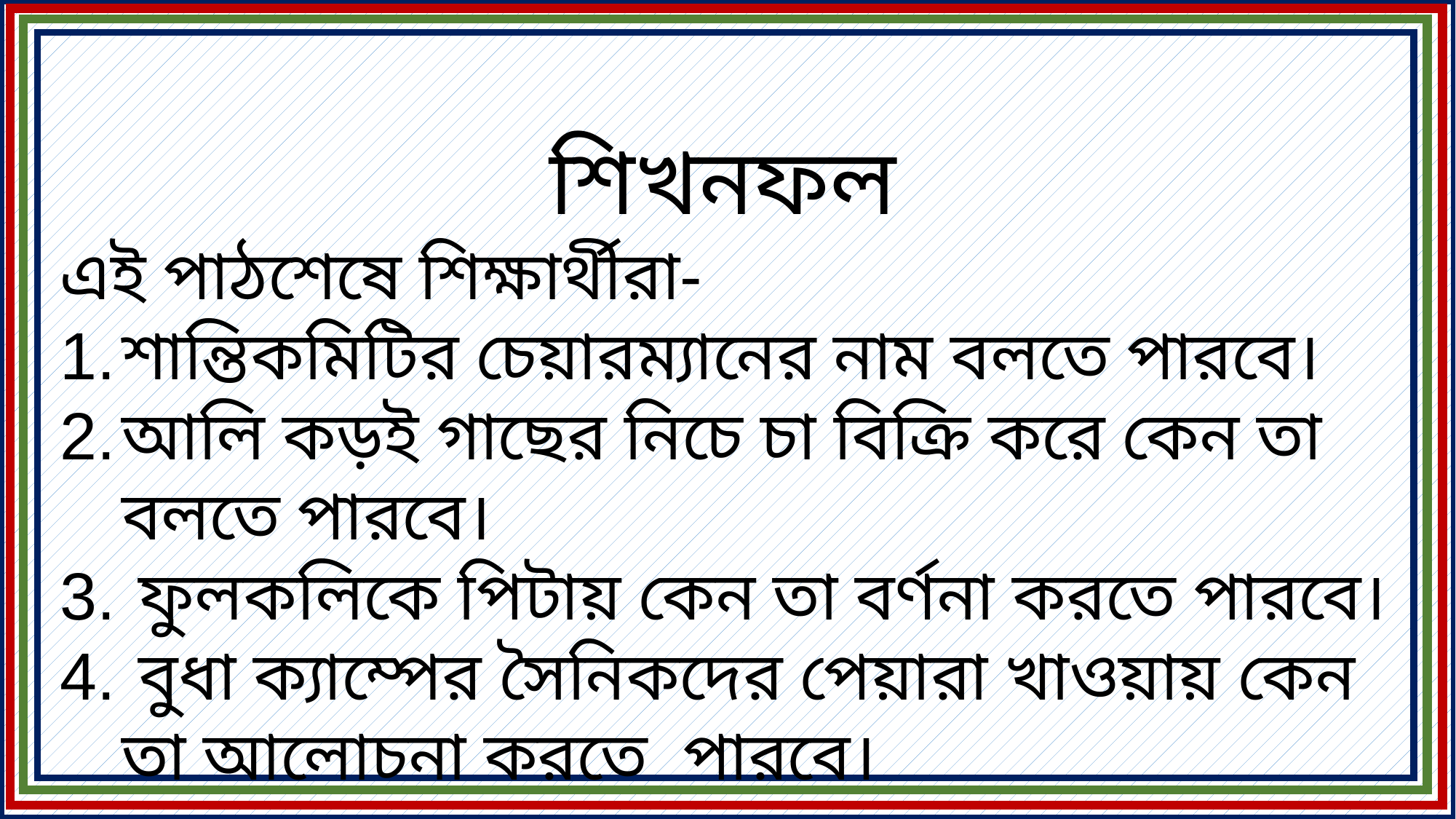

শিখনফল
এই পাঠশেষে শিক্ষার্থীরা-
শান্তিকমিটির চেয়ারম্যানের নাম বলতে পারবে।
আলি কড়ই গাছের নিচে চা বিক্রি করে কেন তা বলতে পারবে।
 ফুলকলিকে পিটায় কেন তা বর্ণনা করতে পারবে।
 বুধা ক্যাম্পের সৈনিকদের পেয়ারা খাওয়ায় কেন তা আলোচনা করতে  পারবে।